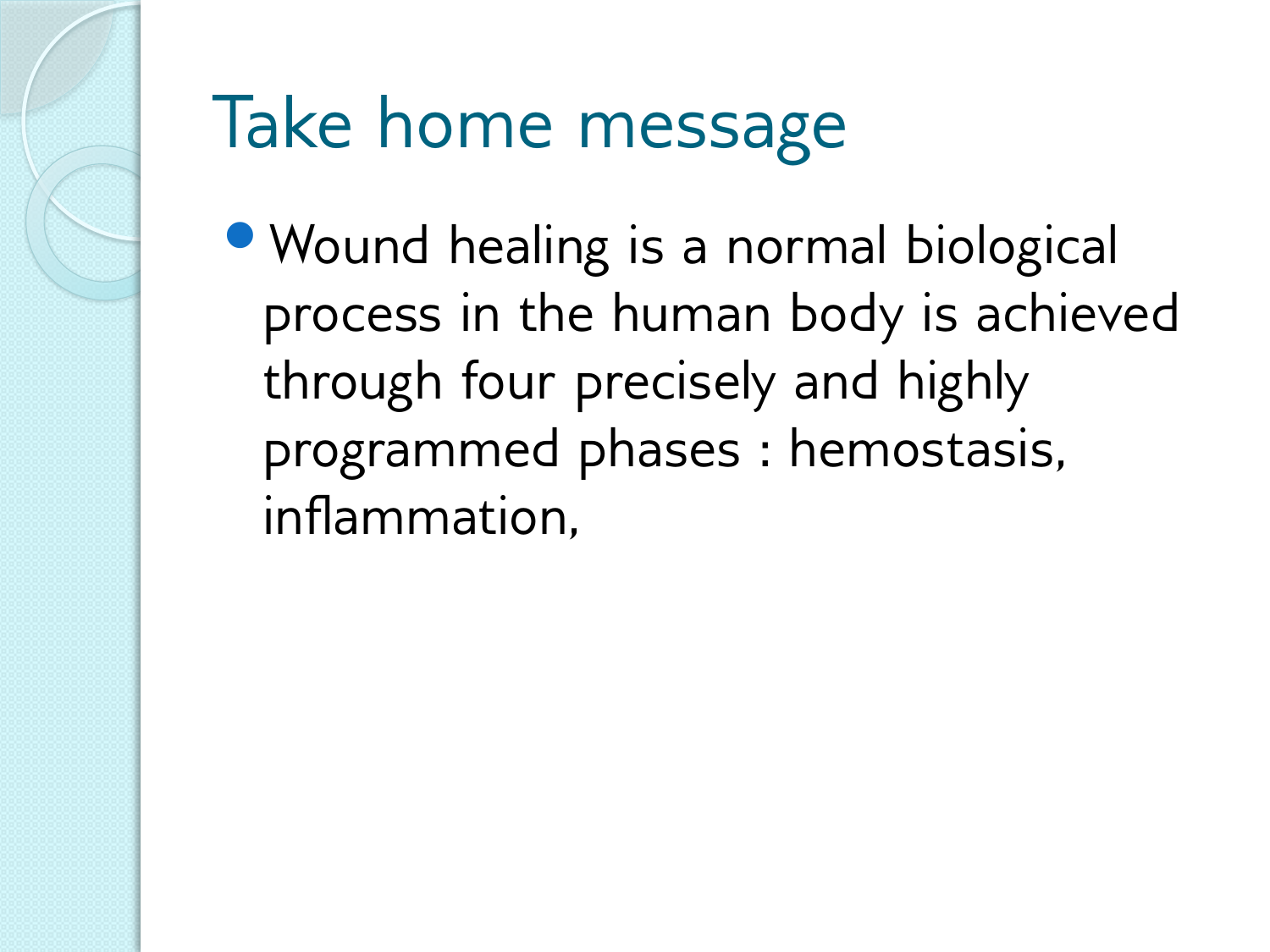

# Take home message
Wound healing is a normal biological process in the human body is achieved through four precisely and highly programmed phases : hemostasis, inflammation,